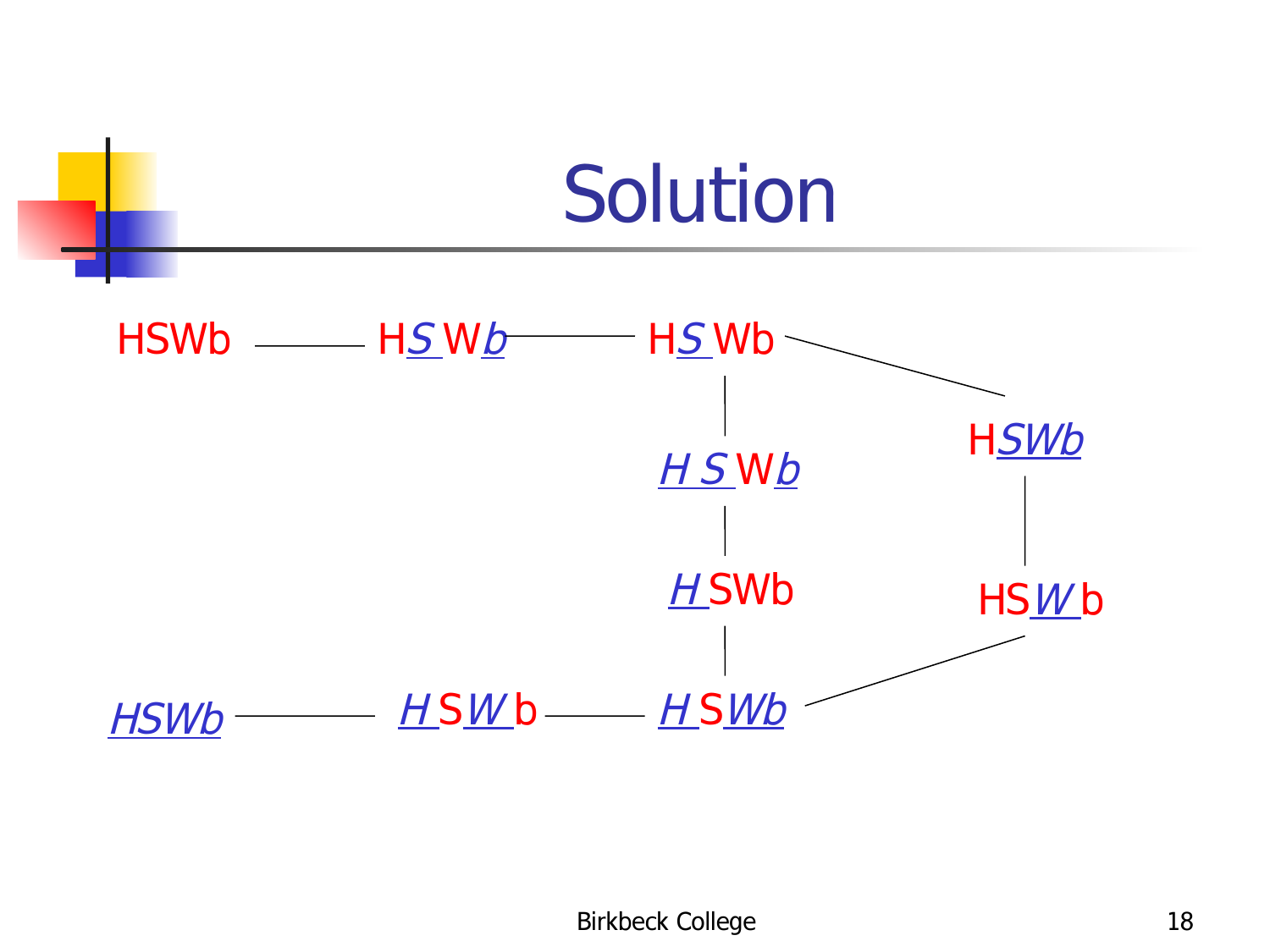

# Solution
HSWb
HS Wb
HS Wb

HSWb
H S Wb

H SWb
HSW b

H SW b
H SWb
HSWb

Birkbeck College
18